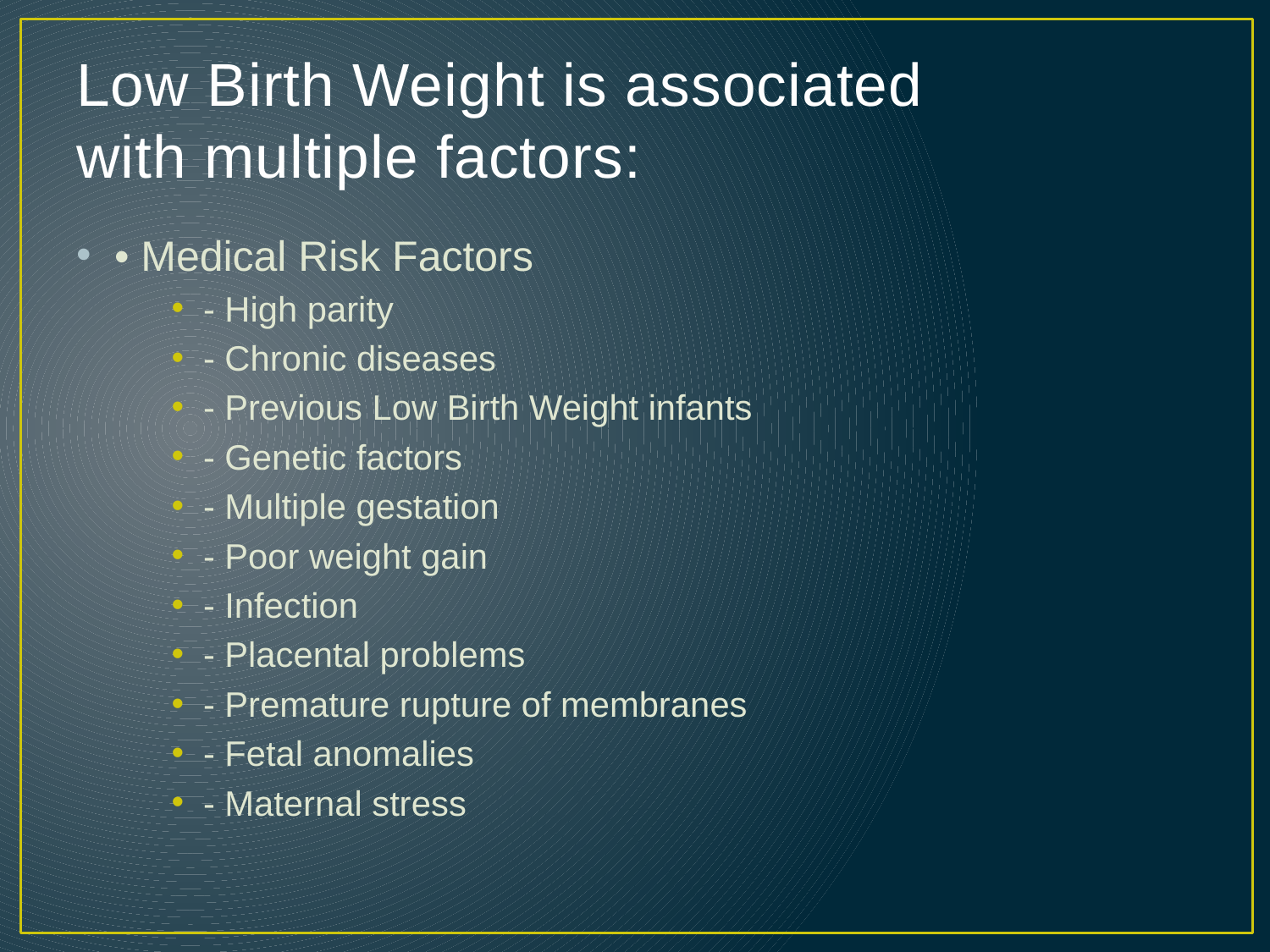

# Low Birth Weight is associated with multiple factors:
• Medical Risk Factors
- High parity
- Chronic diseases
- Previous Low Birth Weight infants
- Genetic factors
- Multiple gestation
- Poor weight gain
- Infection
- Placental problems
- Premature rupture of membranes
- Fetal anomalies
- Maternal stress